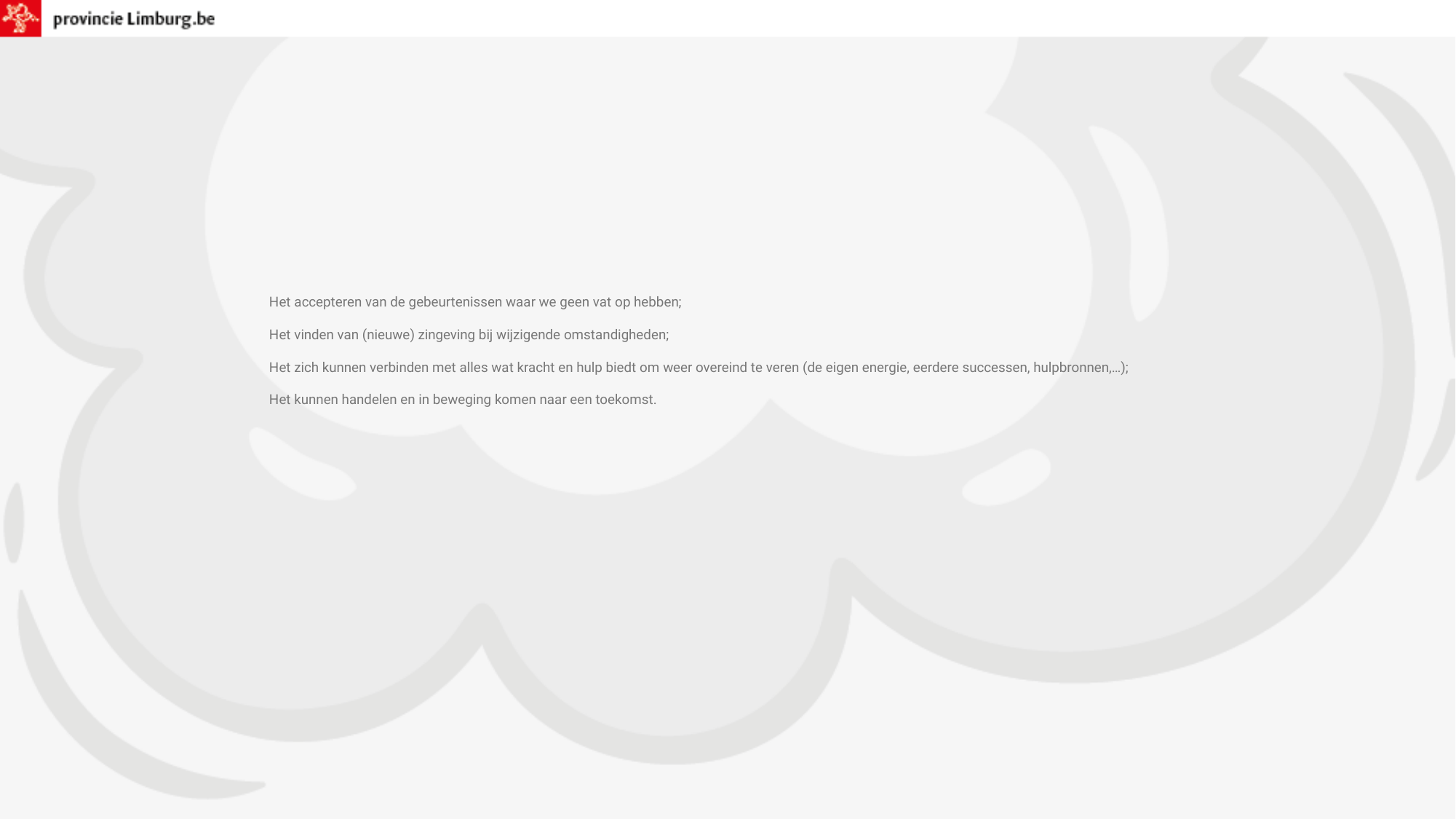

# Het accepteren van de gebeurtenissen waar we geen vat op hebben; Het vinden van (nieuwe) zingeving bij wijzigende omstandigheden; Het zich kunnen verbinden met alles wat kracht en hulp biedt om weer overeind te veren (de eigen energie, eerdere successen, hulpbronnen,…); Het kunnen handelen en in beweging komen naar een toekomst.